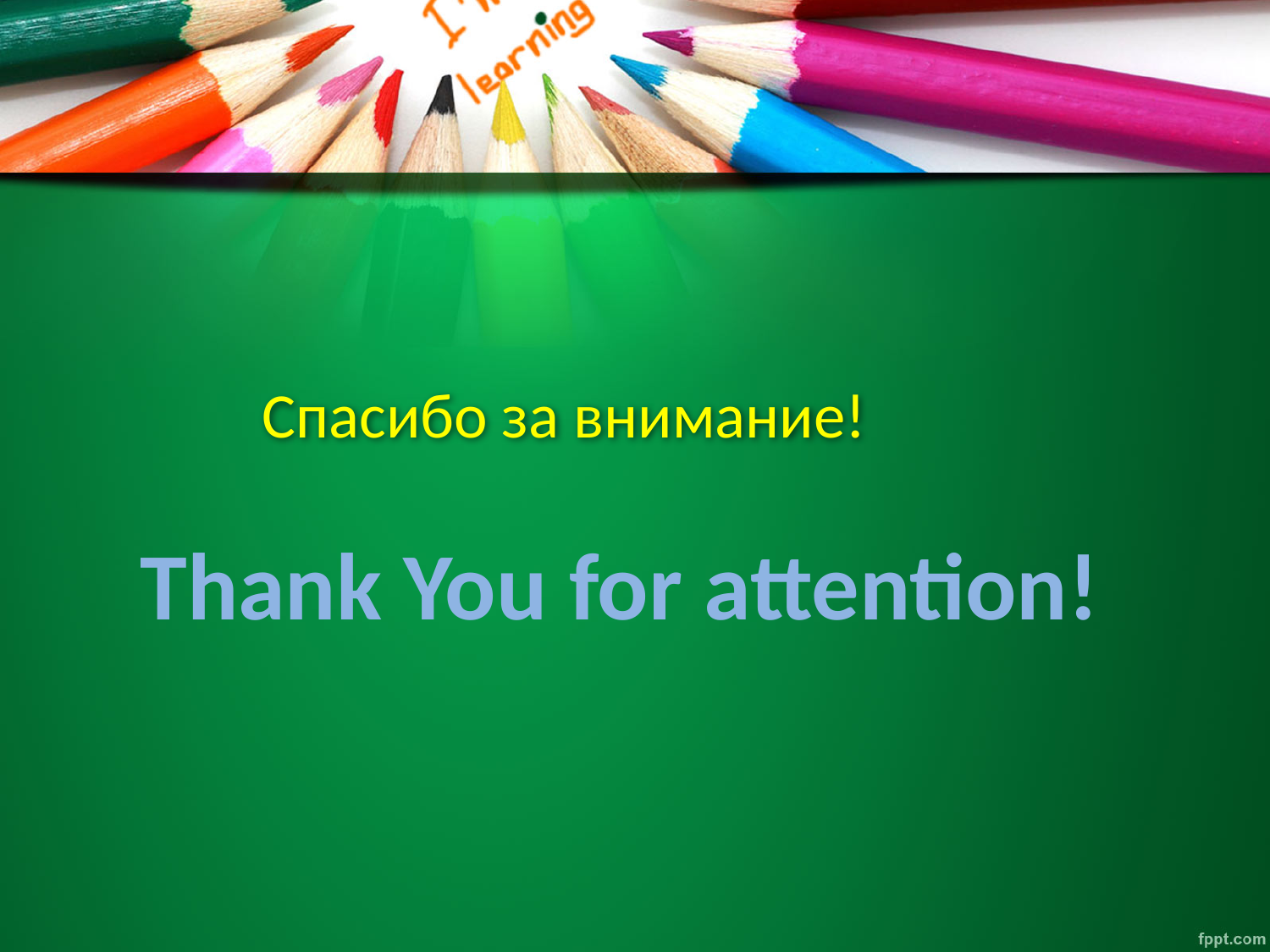

# Спасибо за внимание!
    Thank You for attention!